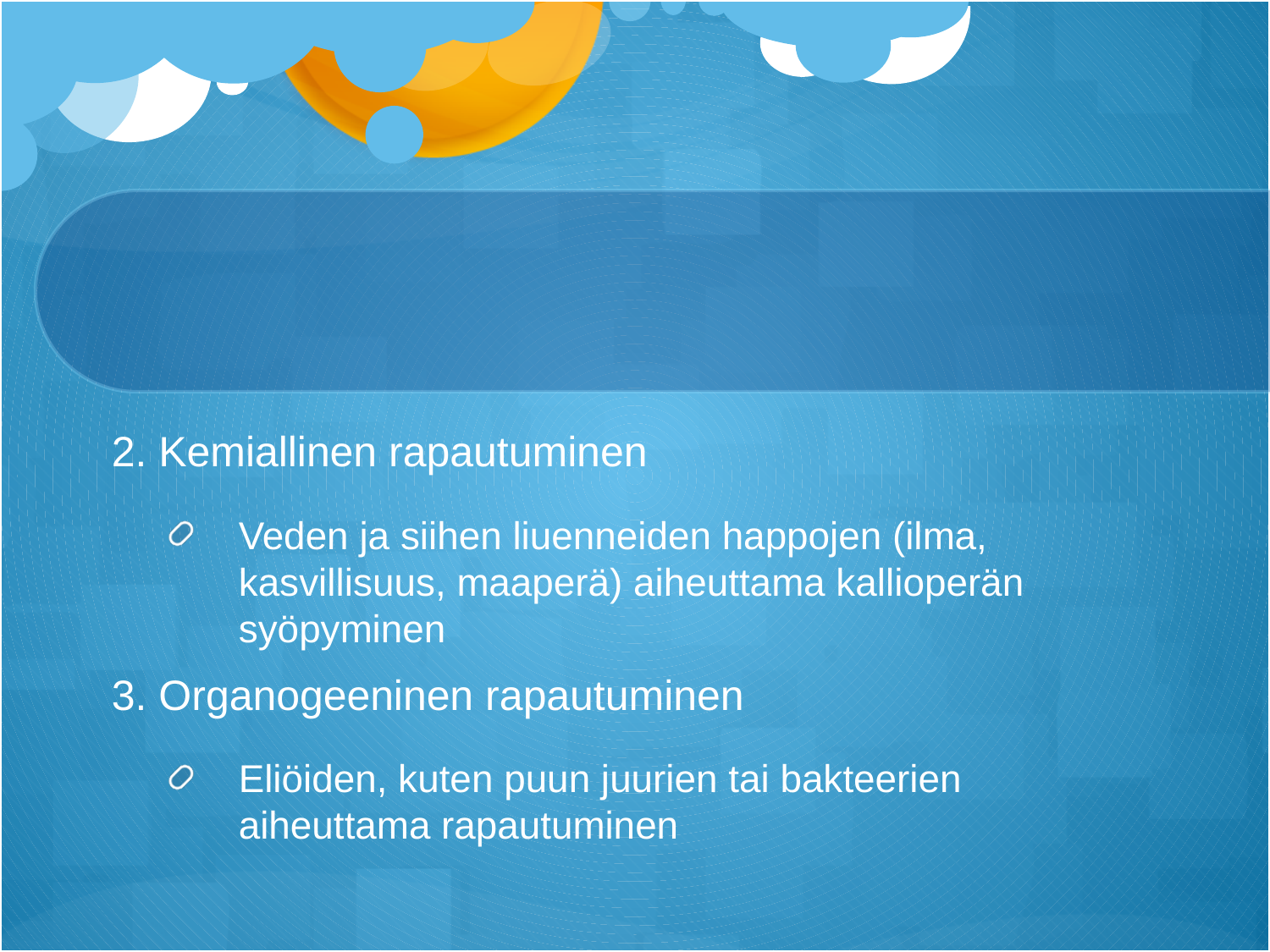

#
2. Kemiallinen rapautuminen
Veden ja siihen liuenneiden happojen (ilma, kasvillisuus, maaperä) aiheuttama kallioperän syöpyminen
3. Organogeeninen rapautuminen
Eliöiden, kuten puun juurien tai bakteerien aiheuttama rapautuminen